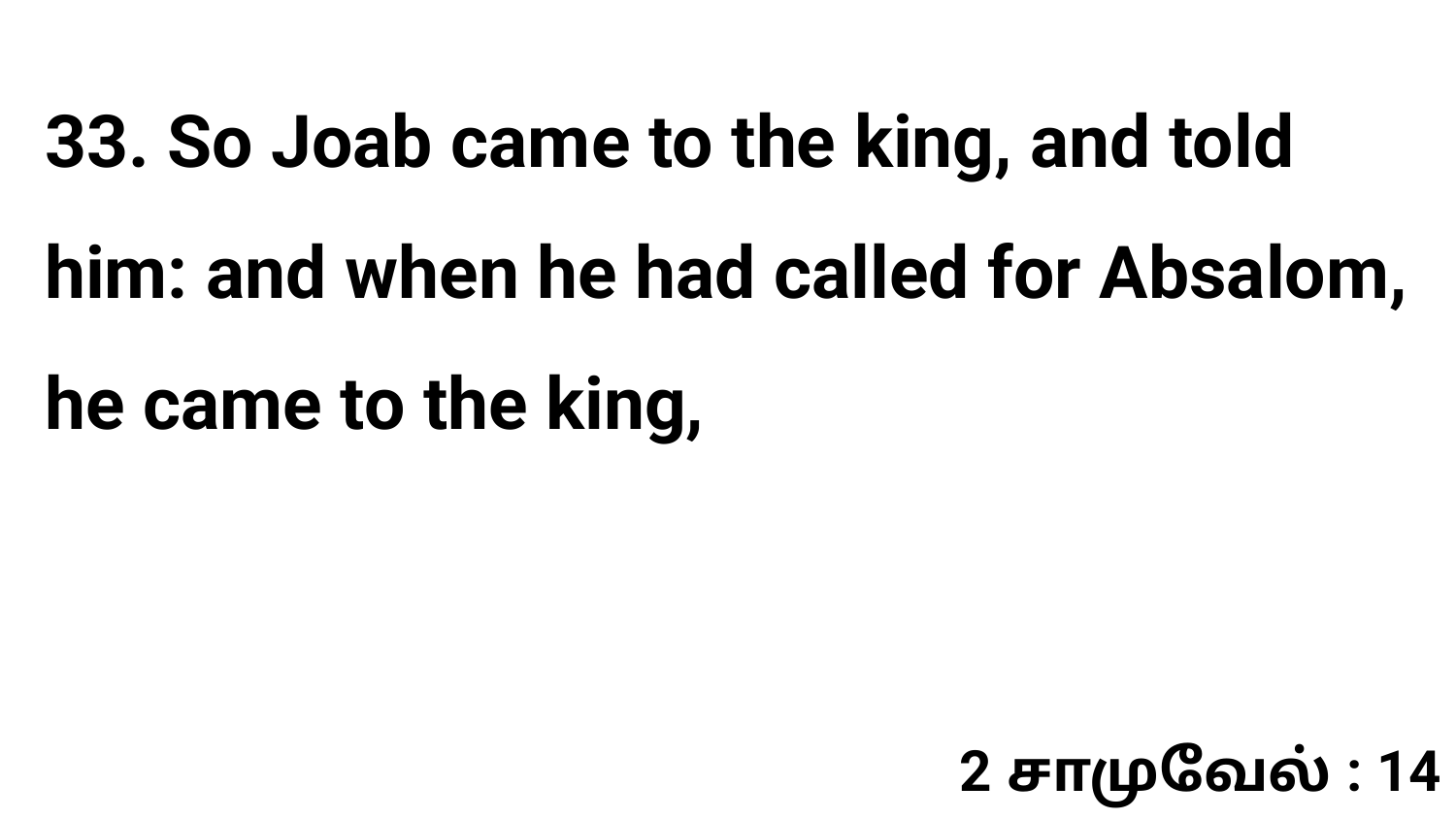

33. So Joab came to the king, and told him: and when he had called for Absalom, he came to the king,
2 சாமுவேல் : 14